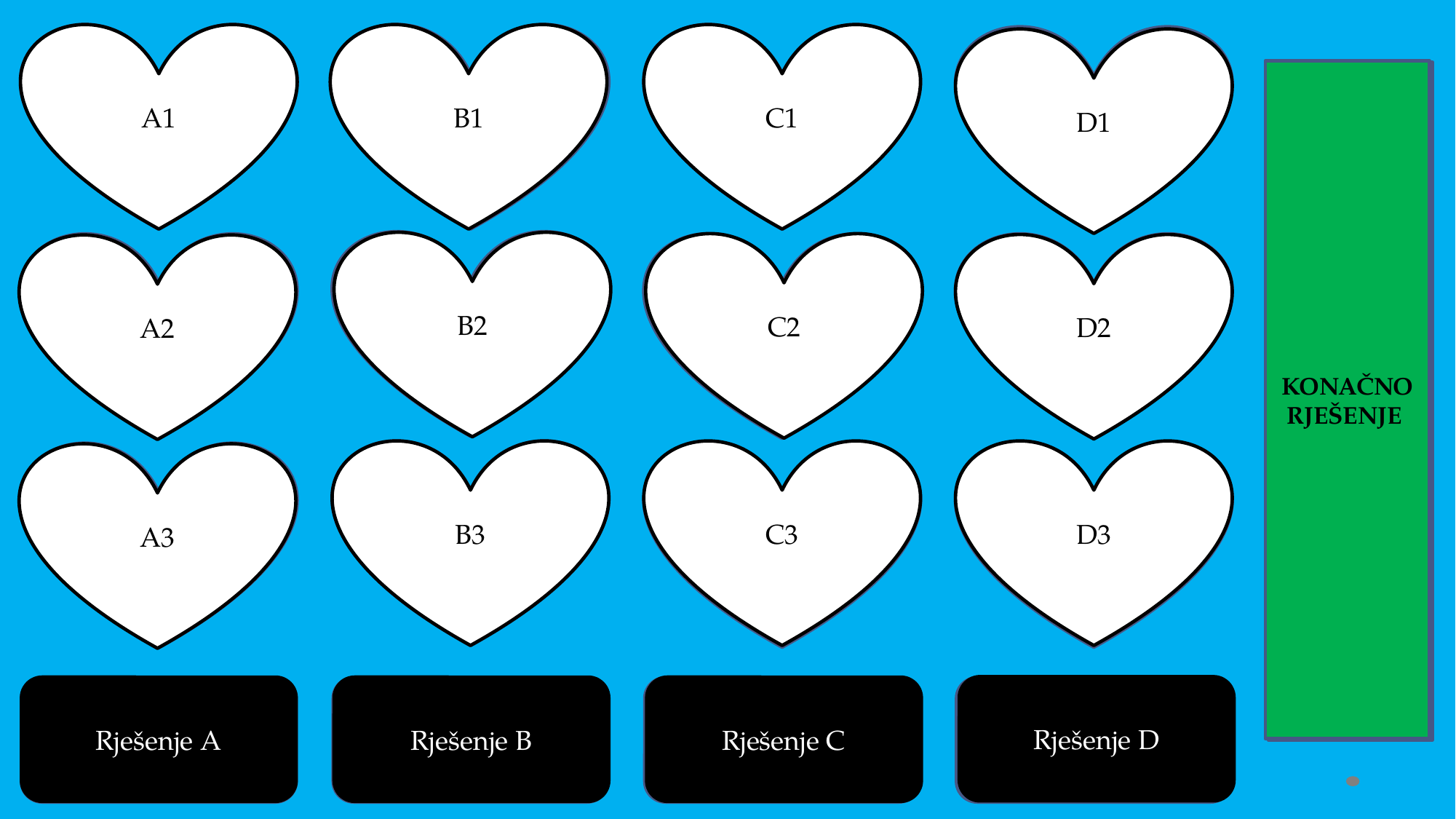

B1
A1
Njemačka
Kina
C1
Brazil
Egipat
D1
KONAČNO RJEŠENJE
KONTINENTI
Rusija
B2
C2
Čile
Angola
Francuska
D2
A2
D3
C3
B3
Japan
Alžir
Argentina
Hrvatska
A3
Rješenje D
Rješenje A
Rješenje B
Rješenje C
EUROPA
AZIJA
JUŽNA AMERIKA
AFRIKA